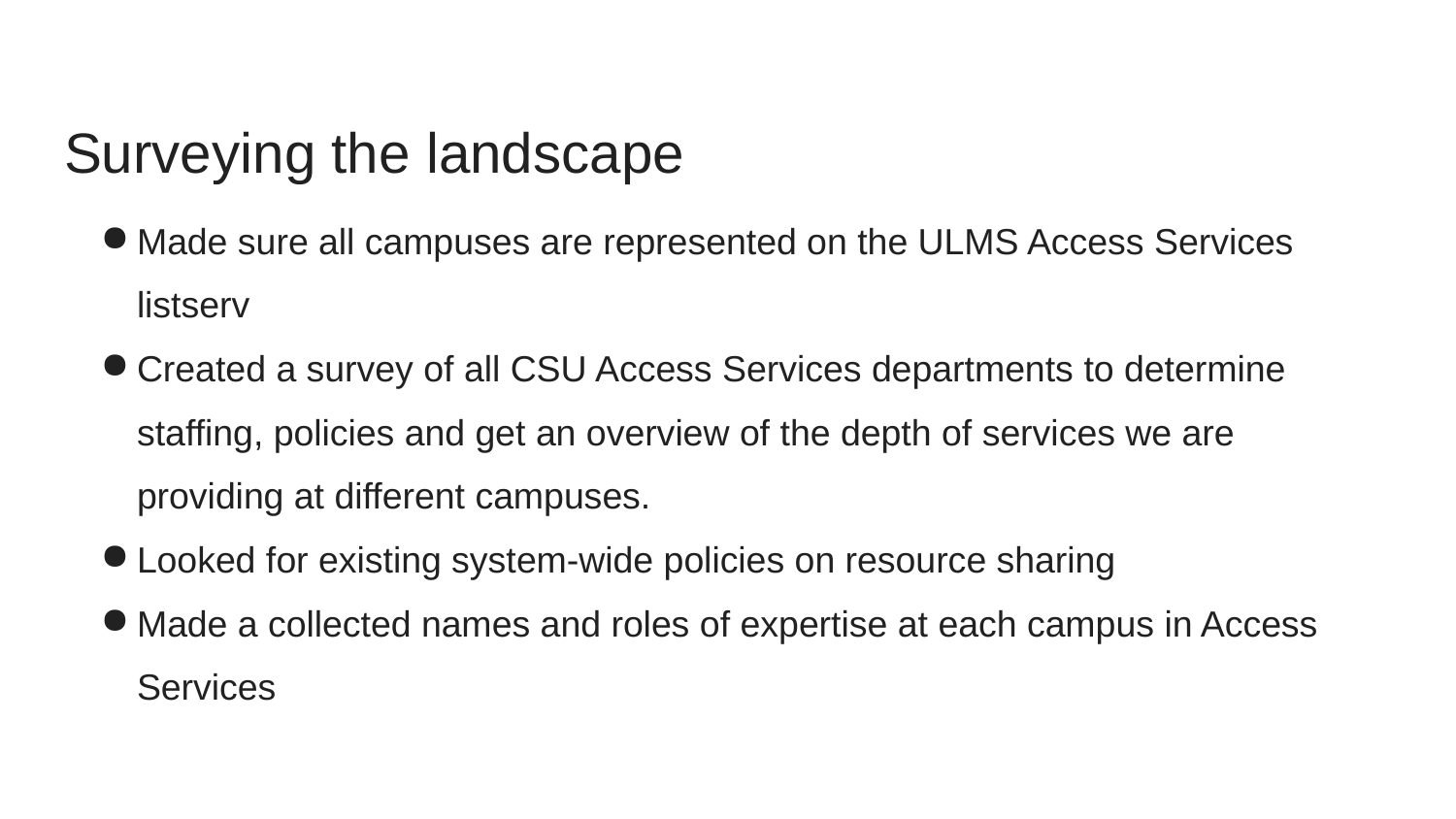

# Surveying the landscape
Made sure all campuses are represented on the ULMS Access Services listserv
Created a survey of all CSU Access Services departments to determine staffing, policies and get an overview of the depth of services we are providing at different campuses.
Looked for existing system-wide policies on resource sharing
Made a collected names and roles of expertise at each campus in Access Services